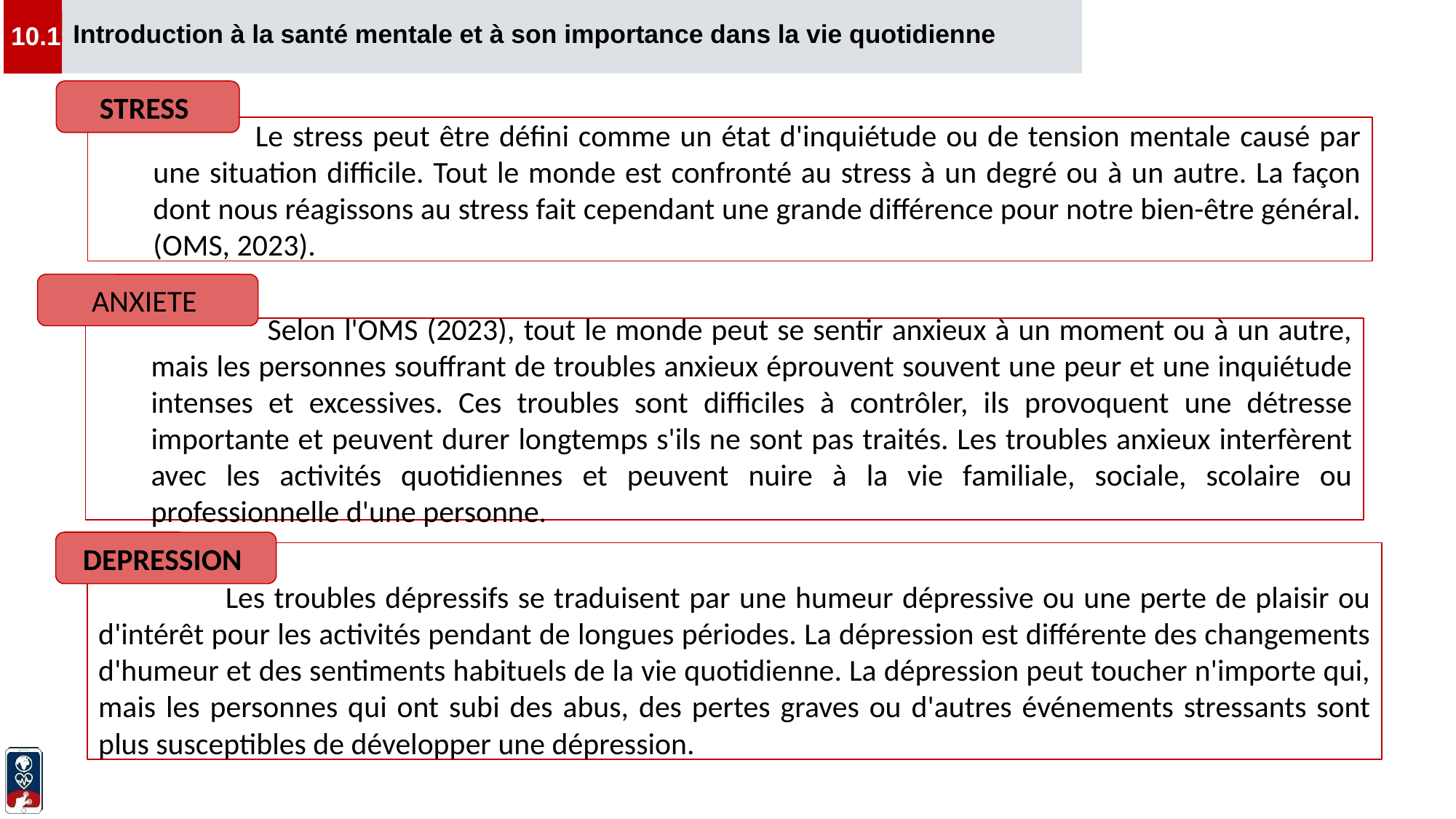

Introduction à la santé mentale et à son importance dans la vie quotidienne

10.1
STRESS
     Le stress peut être défini comme un état d'inquiétude ou de tension mentale causé par une situation difficile. Tout le monde est confronté au stress à un degré ou à un autre. La façon dont nous réagissons au stress fait cependant une grande différence pour notre bien-être général. (OMS, 2023).
ANXIETE
       Selon l'OMS (2023), tout le monde peut se sentir anxieux à un moment ou à un autre, mais les personnes souffrant de troubles anxieux éprouvent souvent une peur et une inquiétude intenses et excessives. Ces troubles sont difficiles à contrôler, ils provoquent une détresse importante et peuvent durer longtemps s'ils ne sont pas traités. Les troubles anxieux interfèrent avec les activités quotidiennes et peuvent nuire à la vie familiale, sociale, scolaire ou professionnelle d'une personne.
DEPRESSION

        Les troubles dépressifs se traduisent par une humeur dépressive ou une perte de plaisir ou d'intérêt pour les activités pendant de longues périodes. La dépression est différente des changements d'humeur et des sentiments habituels de la vie quotidienne. La dépression peut toucher n'importe qui, mais les personnes qui ont subi des abus, des pertes graves ou d'autres événements stressants sont plus susceptibles de développer une dépression.